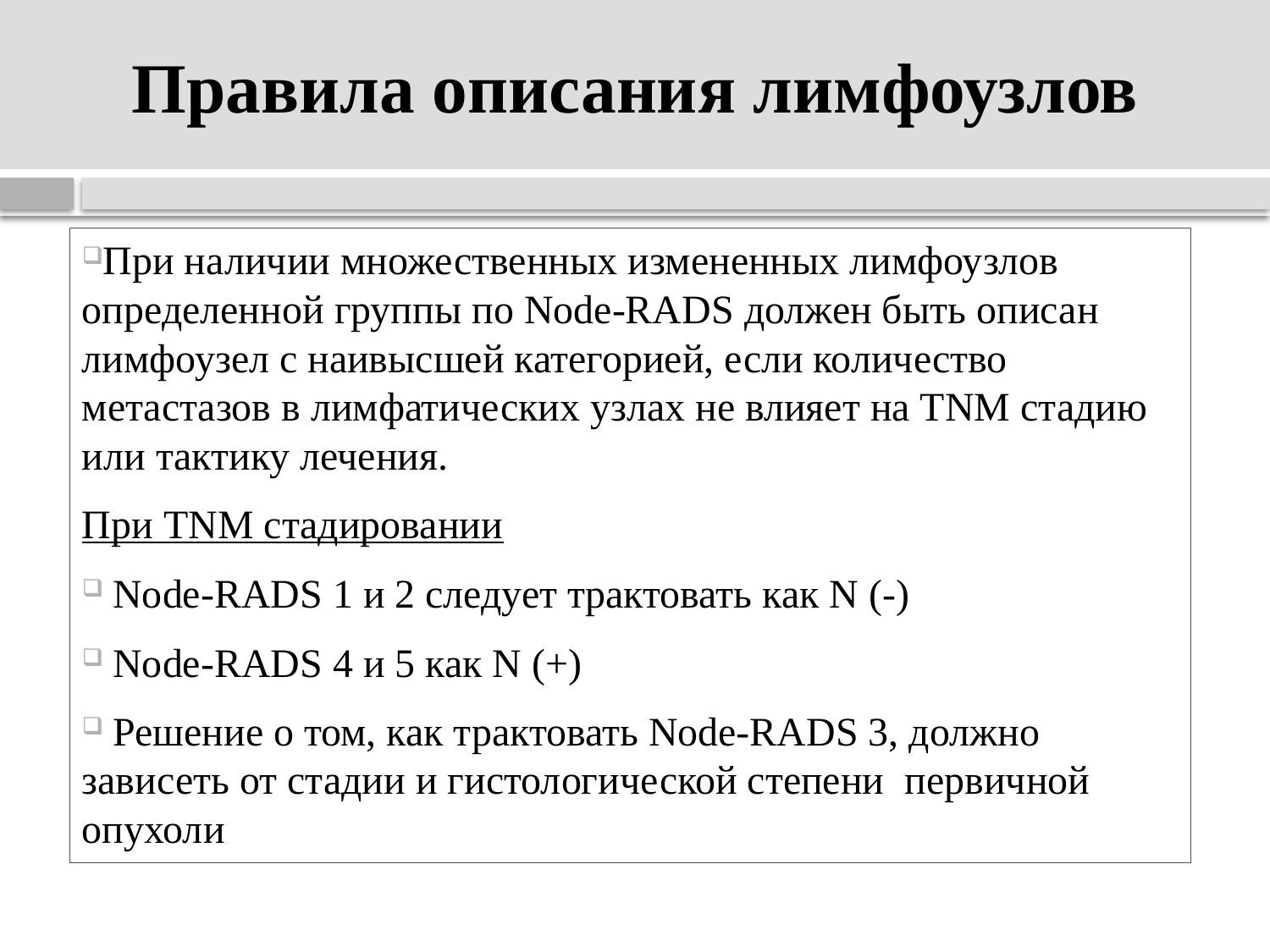

# Правила описания лимфоузлов
При наличии множественных измененных лимфоузлов определенной группы по Node-RADS должен быть описан лимфоузел с наивысшей категорией, если количество метастазов в лимфатических узлах не влияет на TNM стадию или тактику лечения.
При TNM стадировании
 Node-RADS 1 и 2 следует трактовать как N (-)
 Node-RADS 4 и 5 как N (+)
 Решение о том, как трактовать Node-RADS 3, должно зависеть от стадии и гистологической степени  первичной опухоли